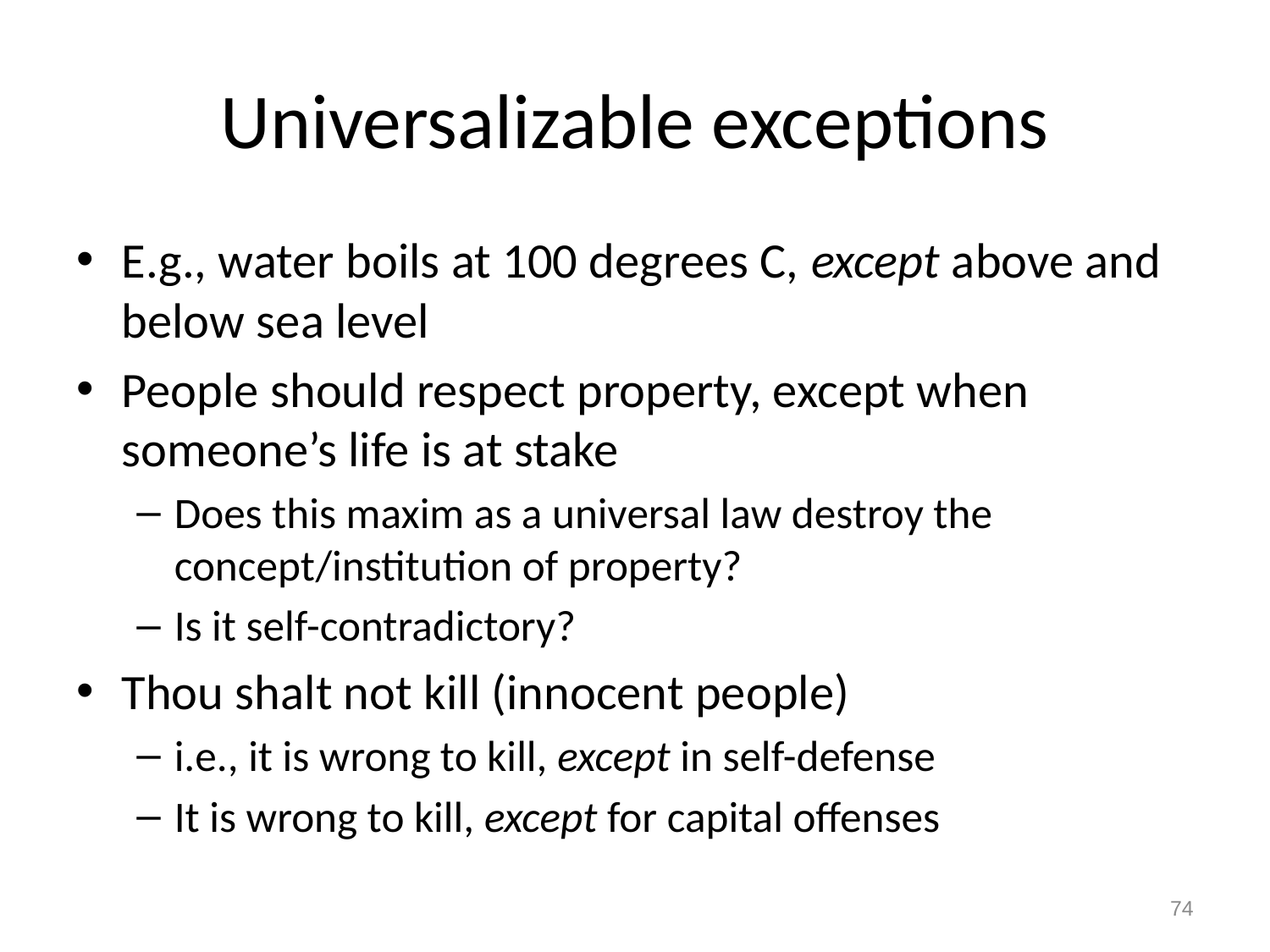

# Universalizable exceptions
E.g., water boils at 100 degrees C, except above and below sea level
People should respect property, except when someone’s life is at stake
Does this maxim as a universal law destroy the concept/institution of property?
Is it self-contradictory?
Thou shalt not kill (innocent people)
i.e., it is wrong to kill, except in self-defense
It is wrong to kill, except for capital offenses
74